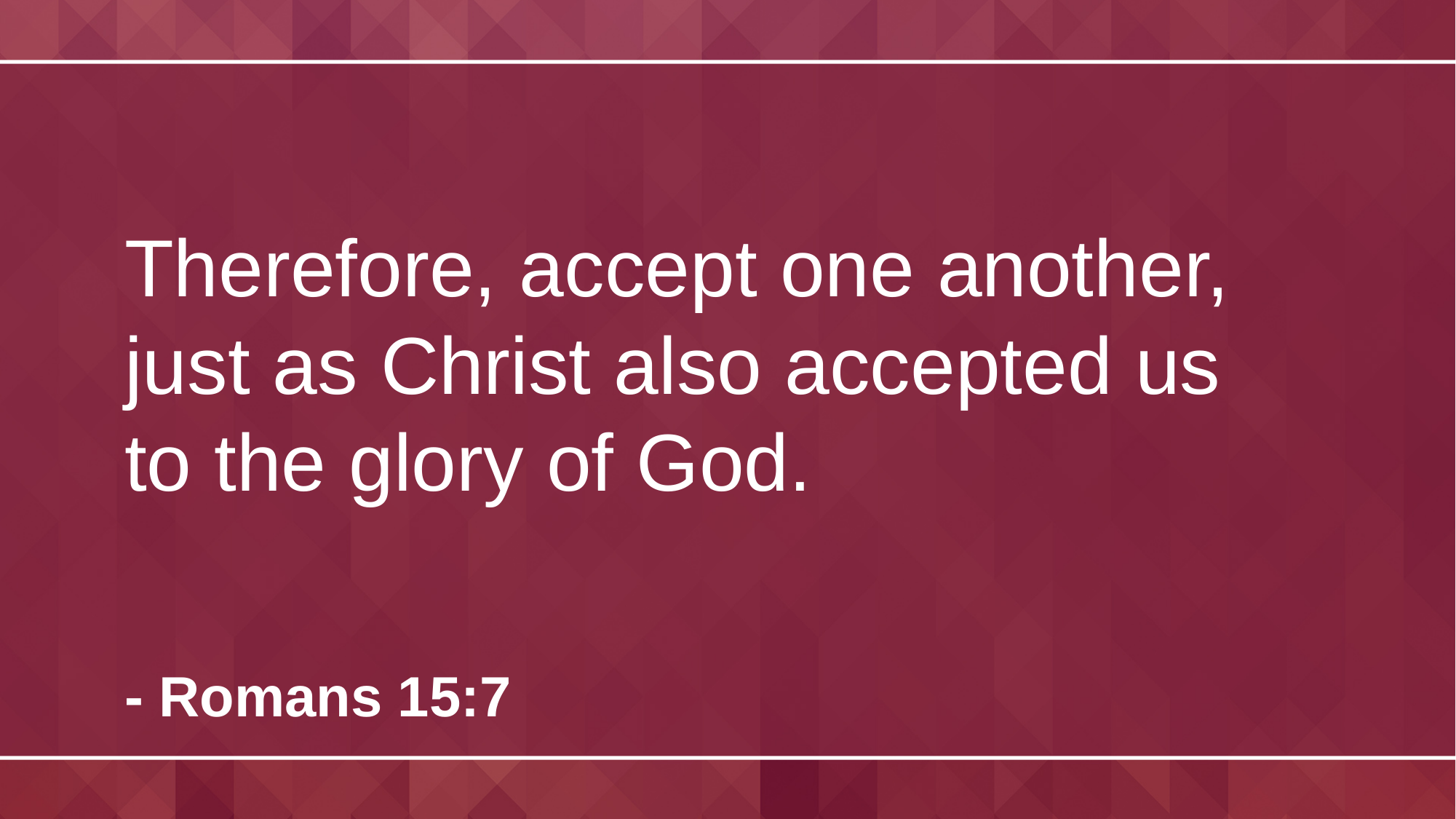

Therefore, accept one another, just as Christ also accepted us to the glory of God.
- Romans 15:7